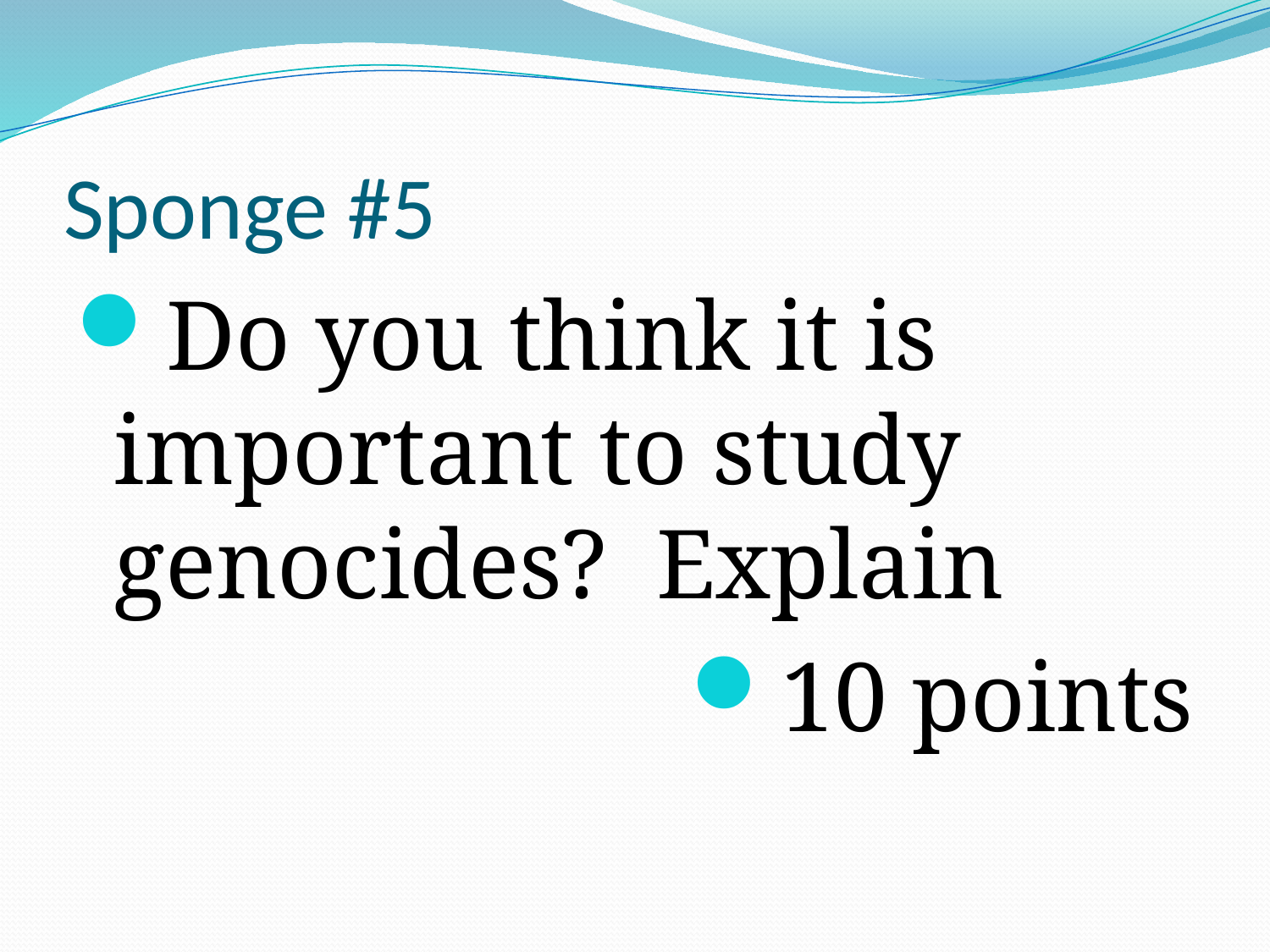

# Sponge #5
Do you think it is important to study genocides?  Explain
10 points